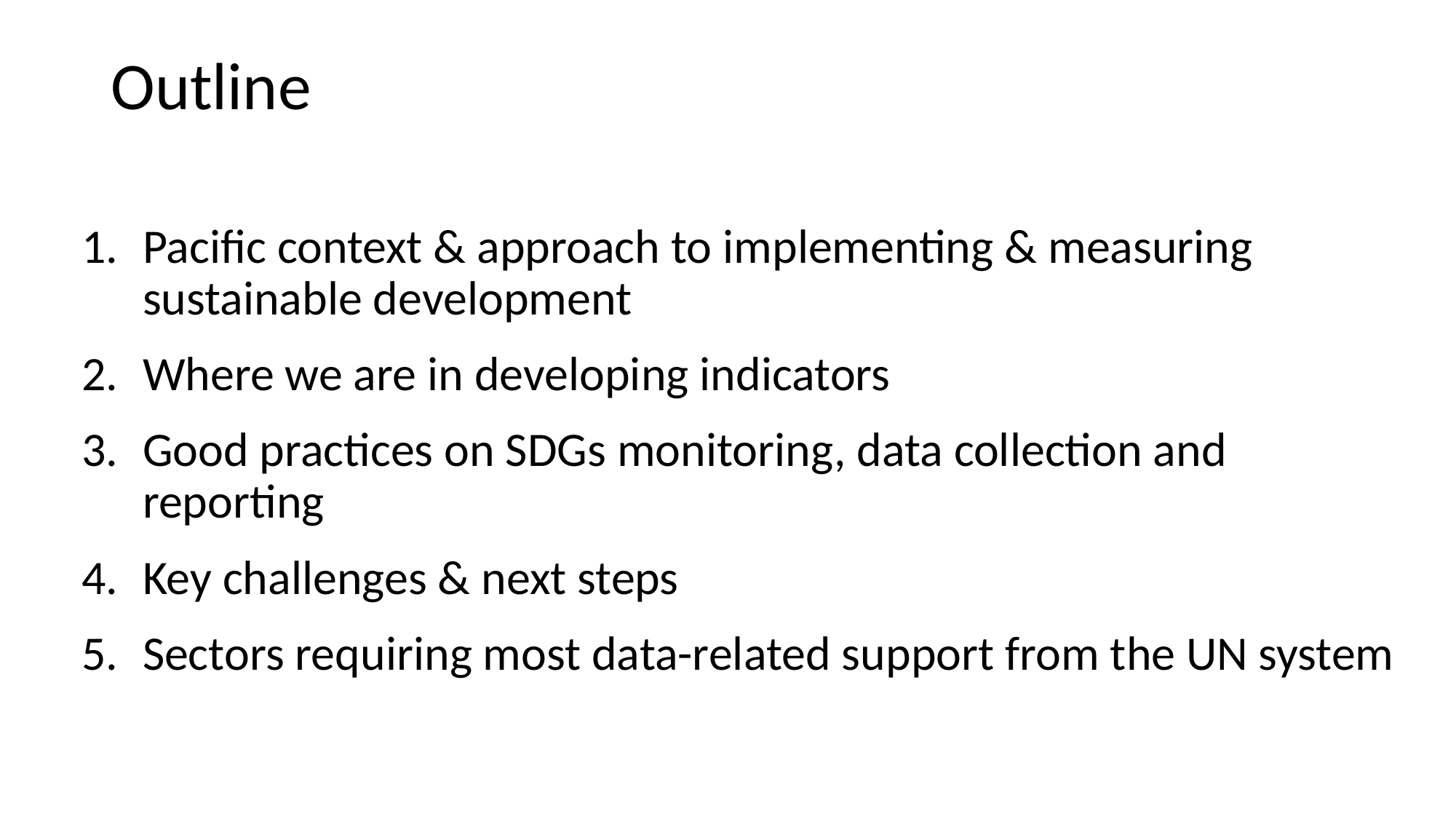

# Outline
Pacific context & approach to implementing & measuring sustainable development
Where we are in developing indicators
Good practices on SDGs monitoring, data collection and reporting
Key challenges & next steps
Sectors requiring most data-related support from the UN system